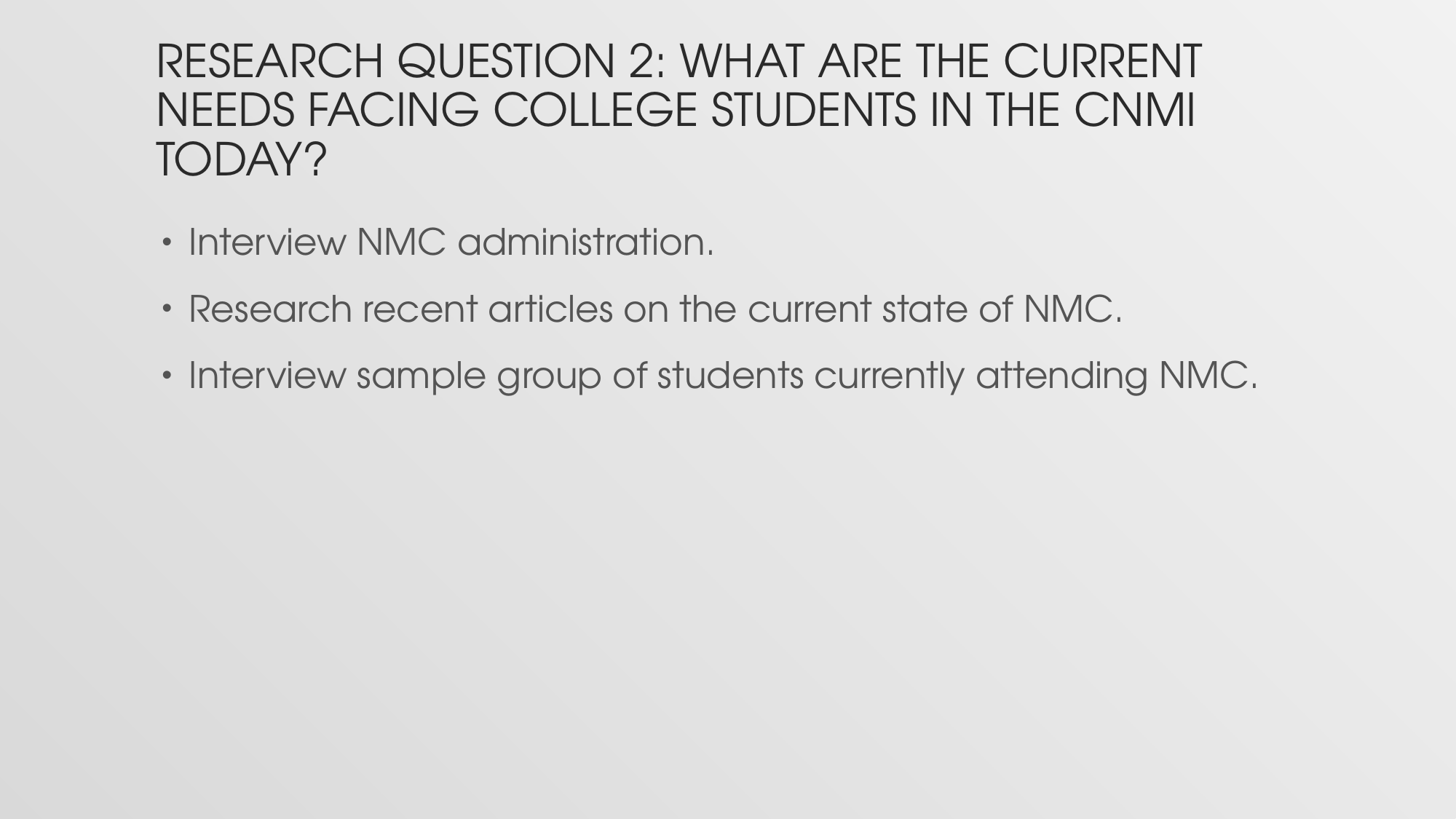

# Research Question 2: what are the current needs facing college students in the CNMI today?
Interview NMC administration.
Research recent articles on the current state of NMC.
Interview sample group of students currently attending NMC.